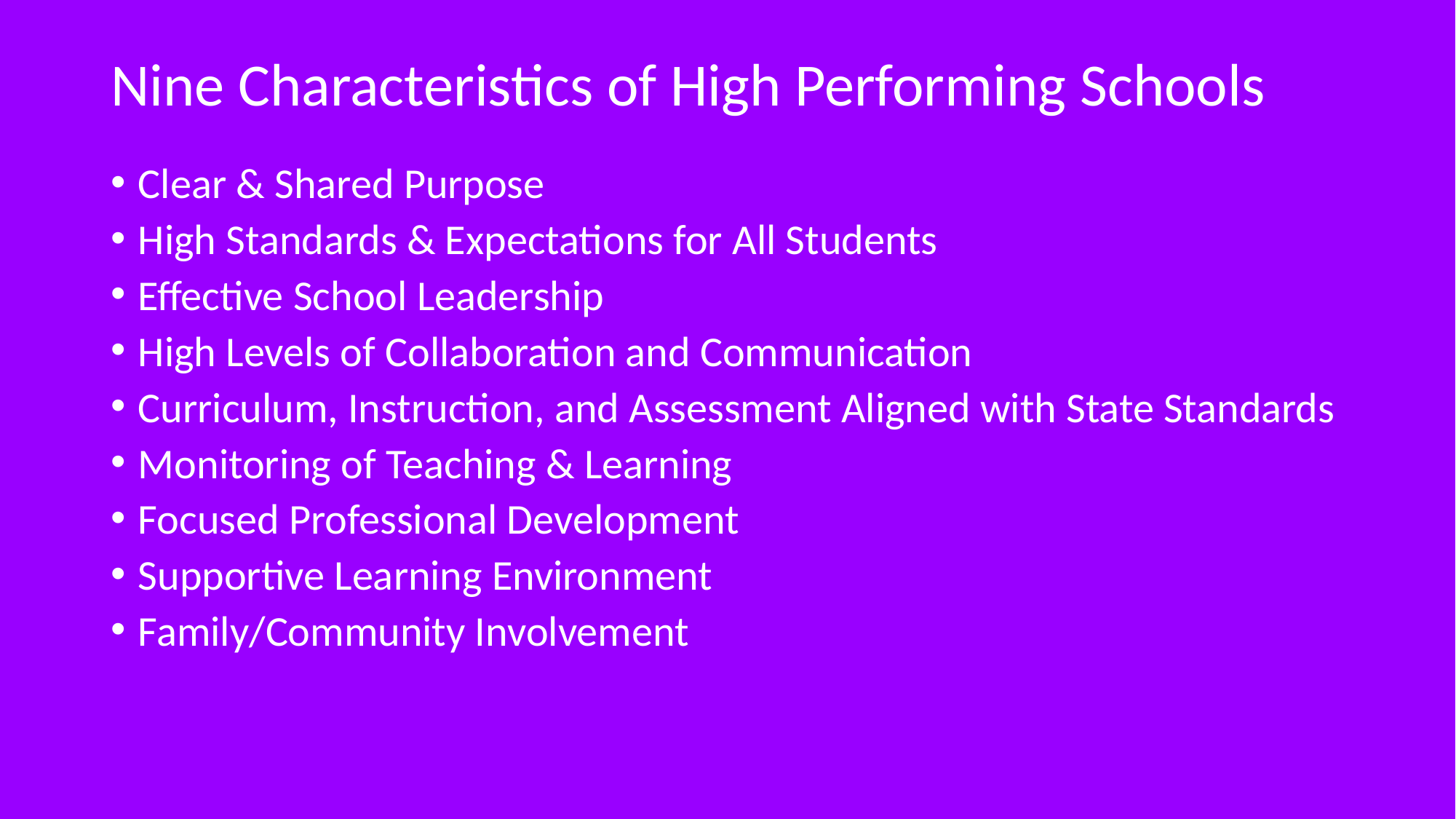

# Nine Characteristics of High Performing Schools
Clear & Shared Purpose
High Standards & Expectations for All Students
Effective School Leadership
High Levels of Collaboration and Communication
Curriculum, Instruction, and Assessment Aligned with State Standards
Monitoring of Teaching & Learning
Focused Professional Development
Supportive Learning Environment
Family/Community Involvement